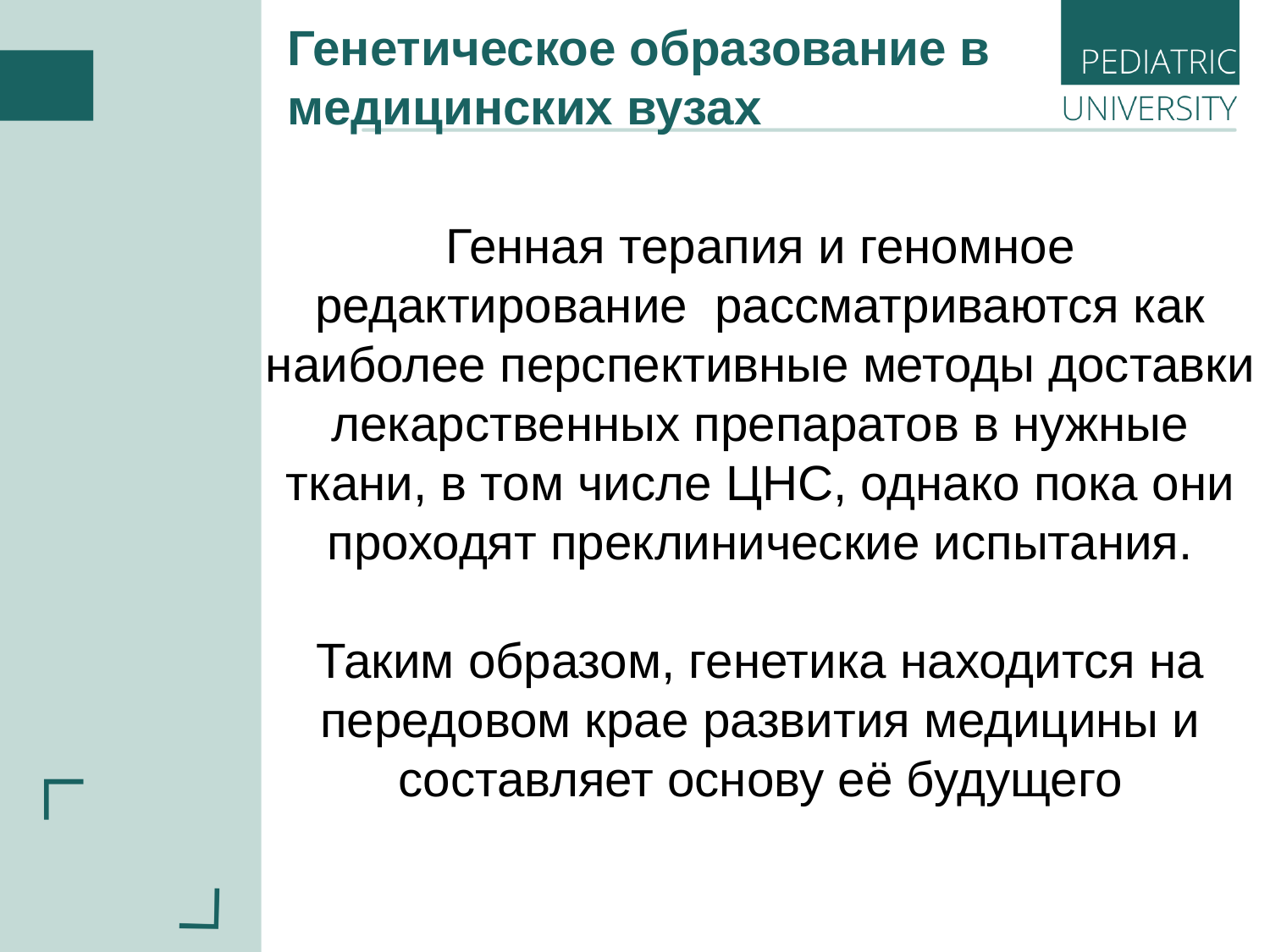

Генетическое образование в медицинских вузах

Генная терапия и геномное редактирование  рассматриваются как наиболее перспективные методы доставки лекарственных препаратов в нужные ткани, в том числе ЦНС, однако пока они проходят преклинические испытания.

Таким образом, генетика находится на передовом крае развития медицины и составляет основу её будущего